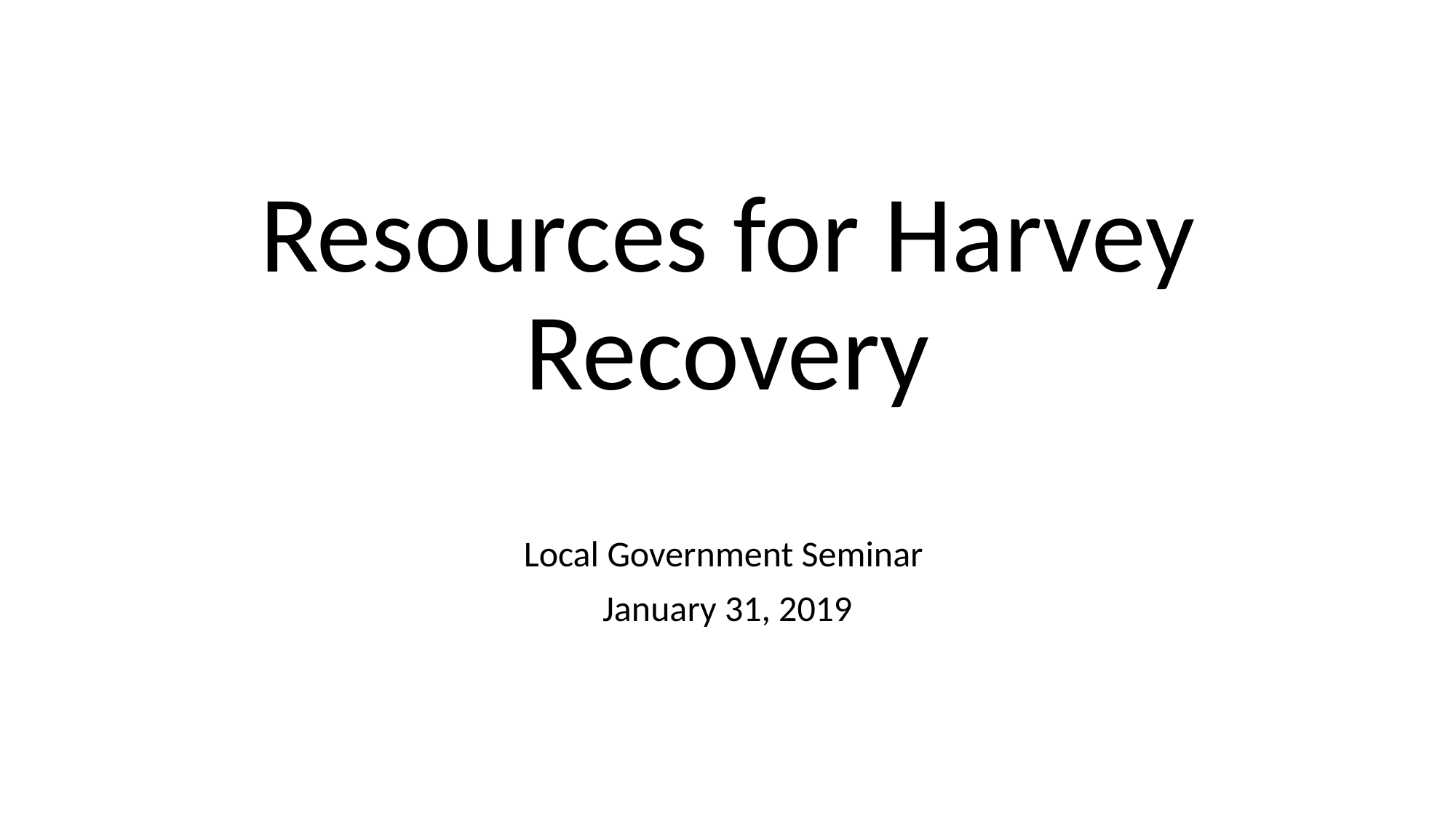

# Resources for Harvey Recovery
Local Government Seminar
January 31, 2019